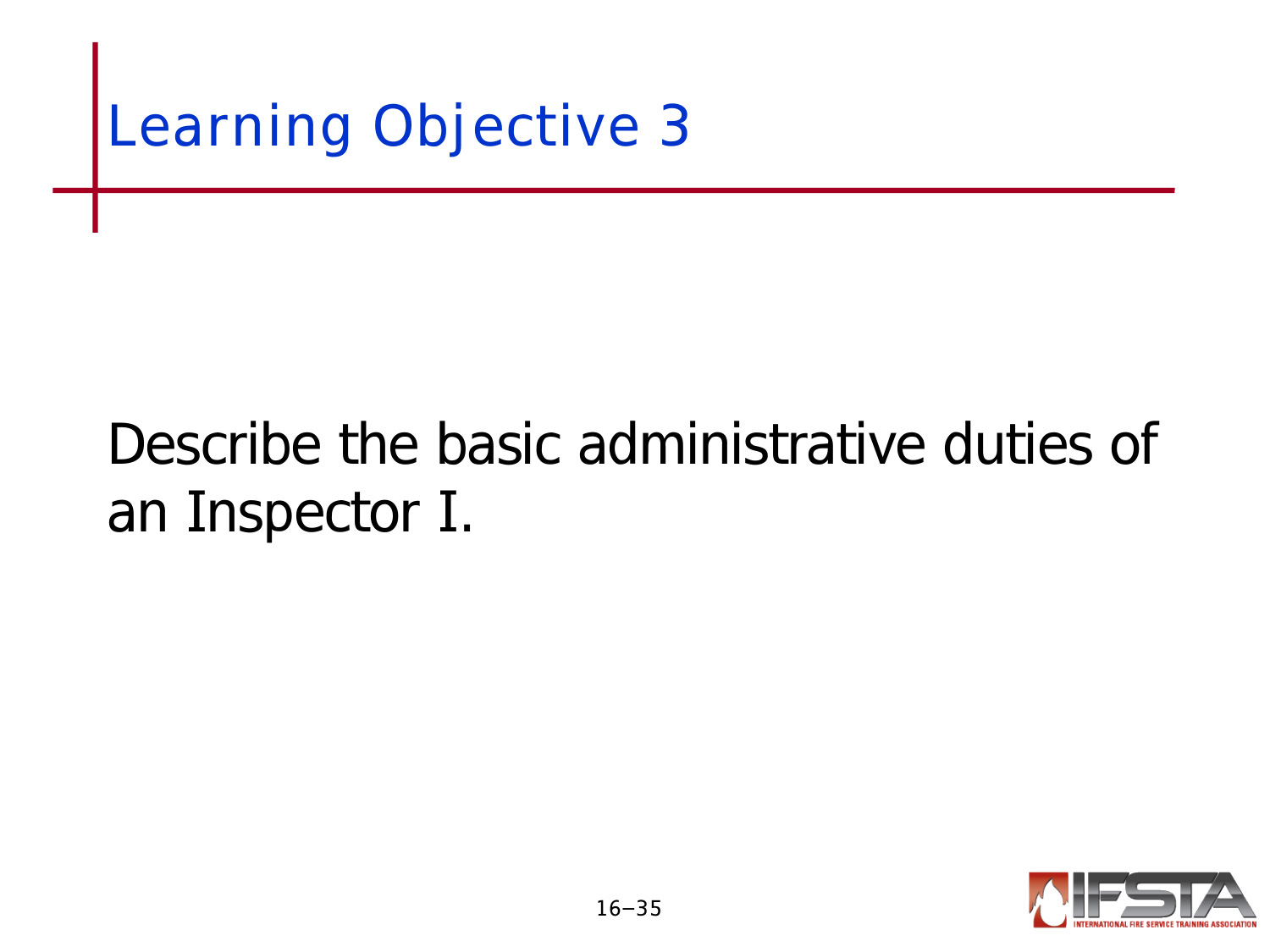

# Learning Objective 3

Describe the basic administrative duties of an Inspector I.
16–35